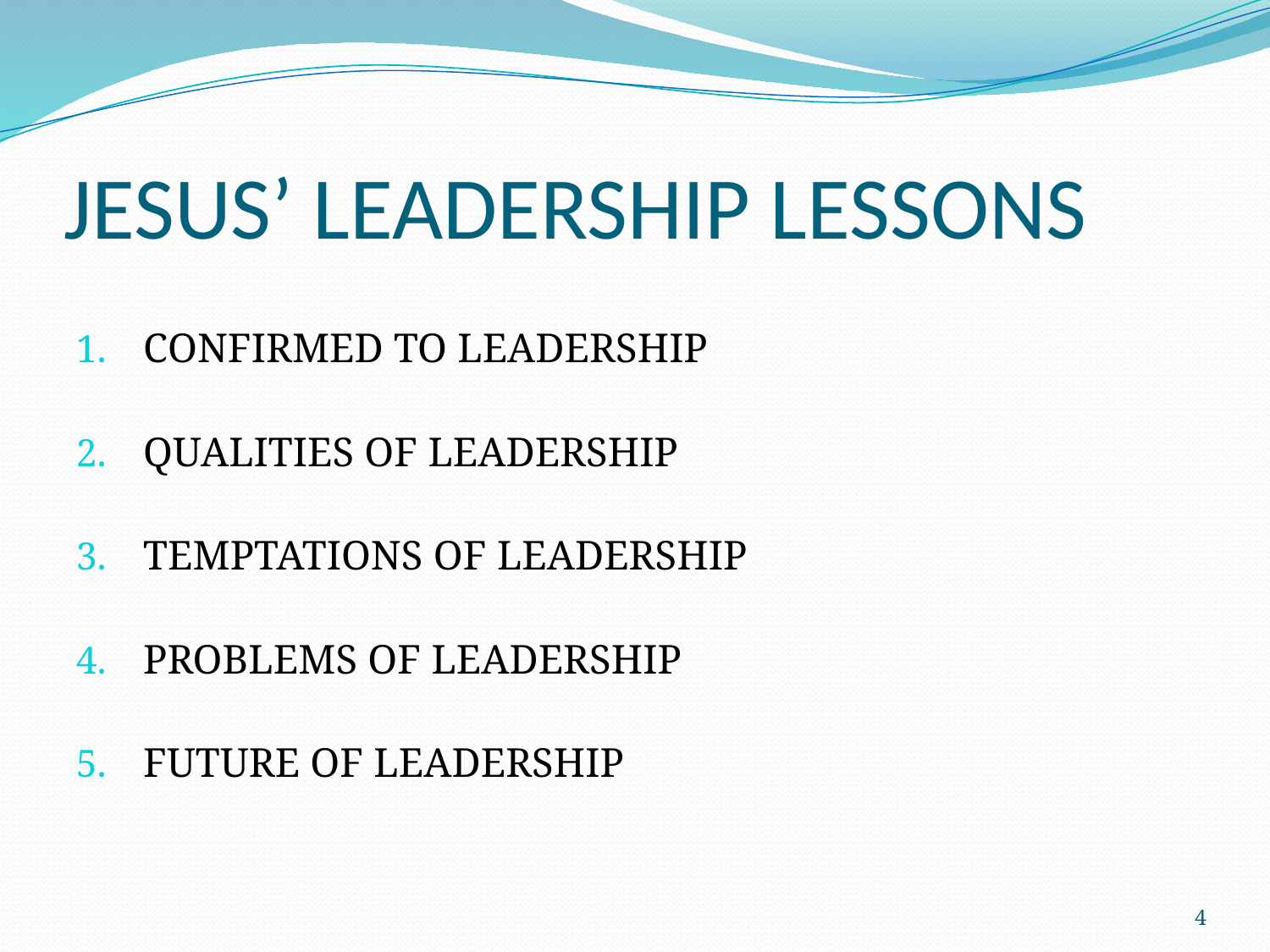

# JESUS’ LEADERSHIP LESSONS
CONFIRMED TO LEADERSHIP
QUALITIES OF LEADERSHIP
TEMPTATIONS OF LEADERSHIP
PROBLEMS OF LEADERSHIP
FUTURE OF LEADERSHIP
4